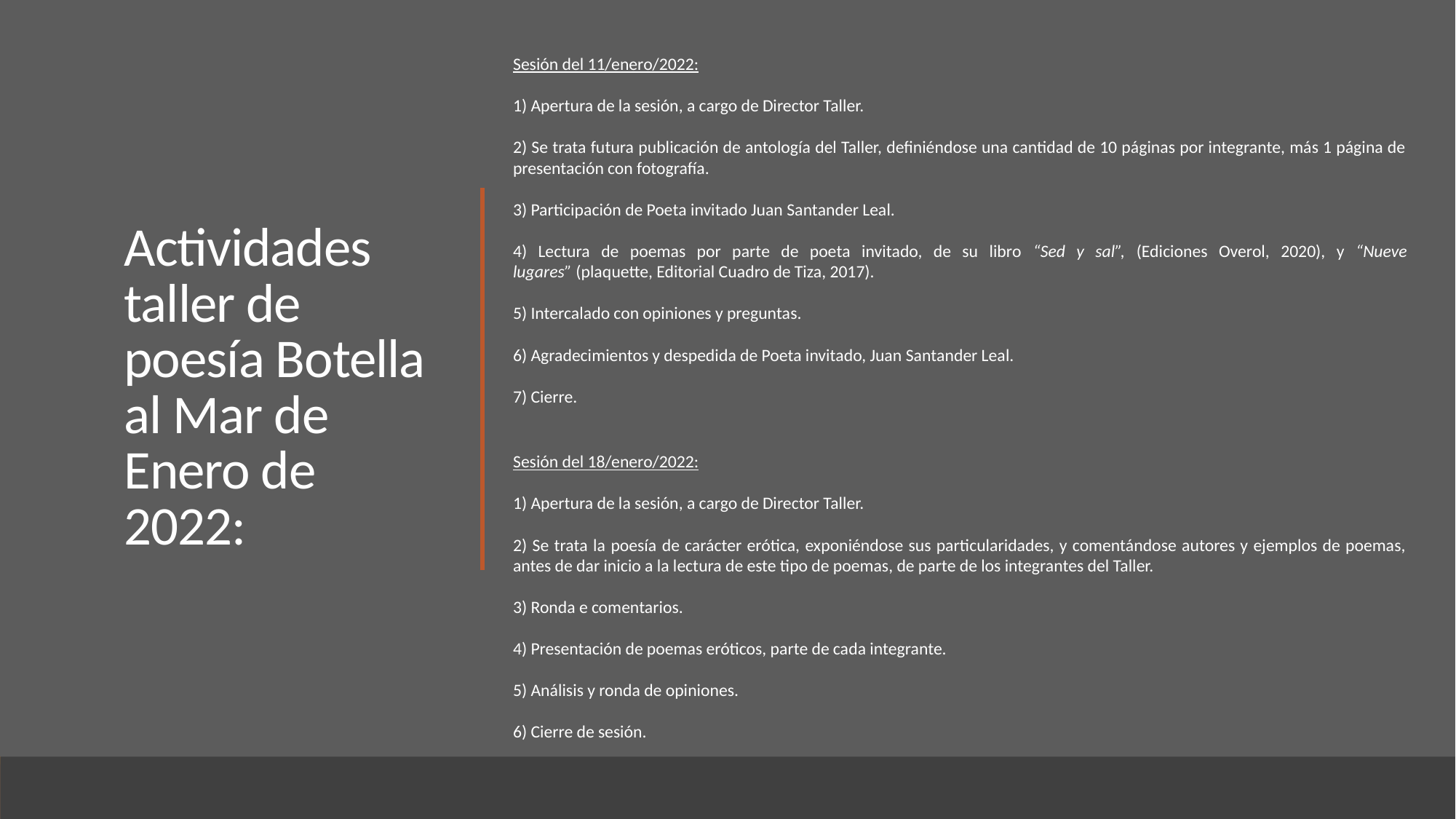

Sesión del 11/enero/2022:

1) Apertura de la sesión, a cargo de Director Taller.

2) Se trata futura publicación de antología del Taller, definiéndose una cantidad de 10 páginas por integrante, más 1 página de presentación con fotografía.

3) Participación de Poeta invitado Juan Santander Leal.

4) Lectura de poemas por parte de poeta invitado, de su libro “Sed y sal”, (Ediciones Overol, 2020), y “Nueve lugares” (plaquette, Editorial Cuadro de Tiza, 2017).

5) Intercalado con opiniones y preguntas.

6) Agradecimientos y despedida de Poeta invitado, Juan Santander Leal.

7) Cierre.

Sesión del 18/enero/2022:

1) Apertura de la sesión, a cargo de Director Taller.

2) Se trata la poesía de carácter erótica, exponiéndose sus particularidades, y comentándose autores y ejemplos de poemas, antes de dar inicio a la lectura de este tipo de poemas, de parte de los integrantes del Taller.

3) Ronda e comentarios.

4) Presentación de poemas eróticos, parte de cada integrante.

5) Análisis y ronda de opiniones.

6) Cierre de sesión.

# Actividades taller de poesía Botella al Mar de Enero de 2022: